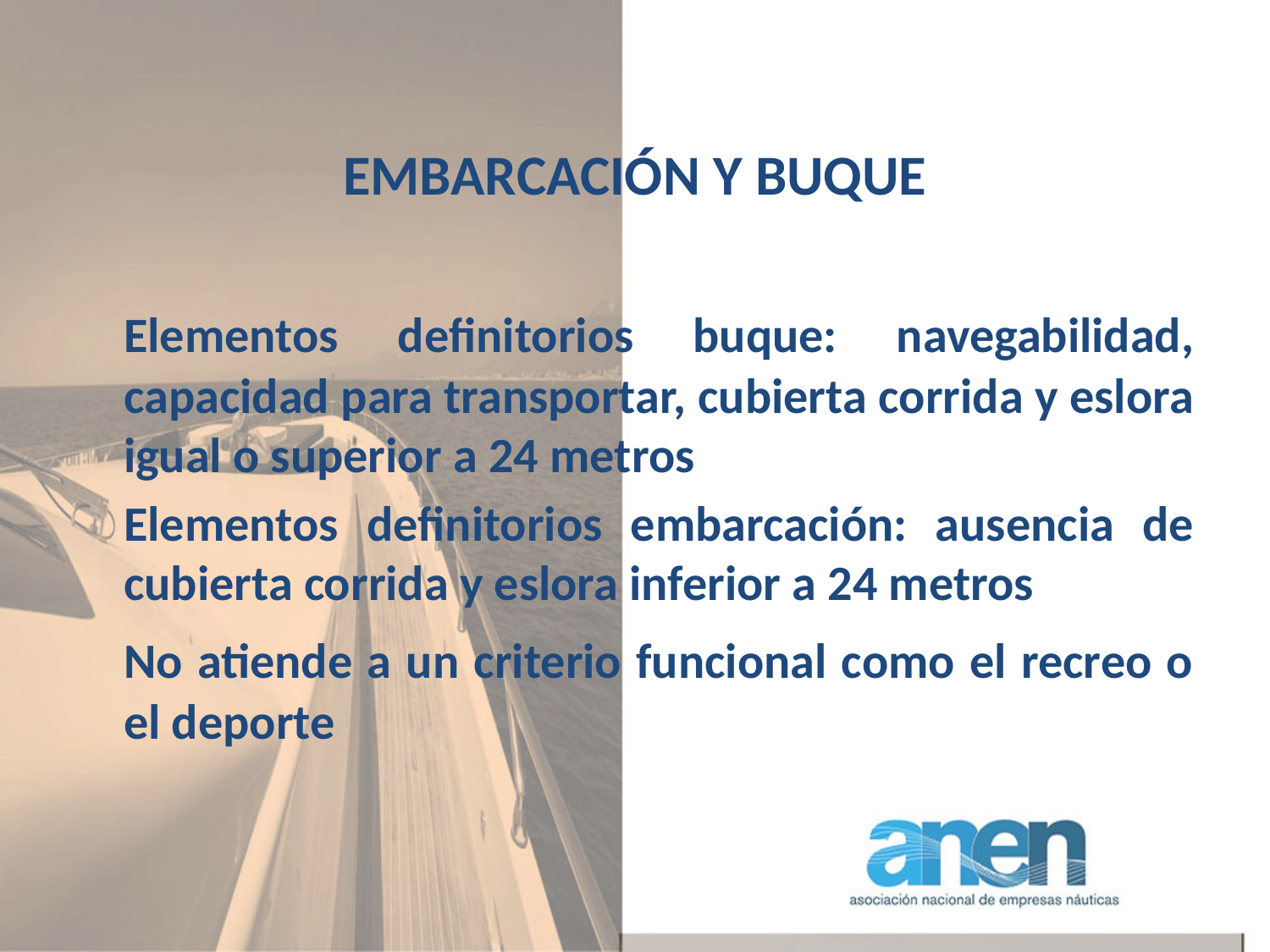

EMBARCACIÓN Y BUQUE

	Elementos definitorios buque: navegabilidad, capacidad para transportar, cubierta corrida y eslora igual o superior a 24 metros
	Elementos definitorios embarcación: ausencia de cubierta corrida y eslora inferior a 24 metros
	No atiende a un criterio funcional como el recreo o el deporte